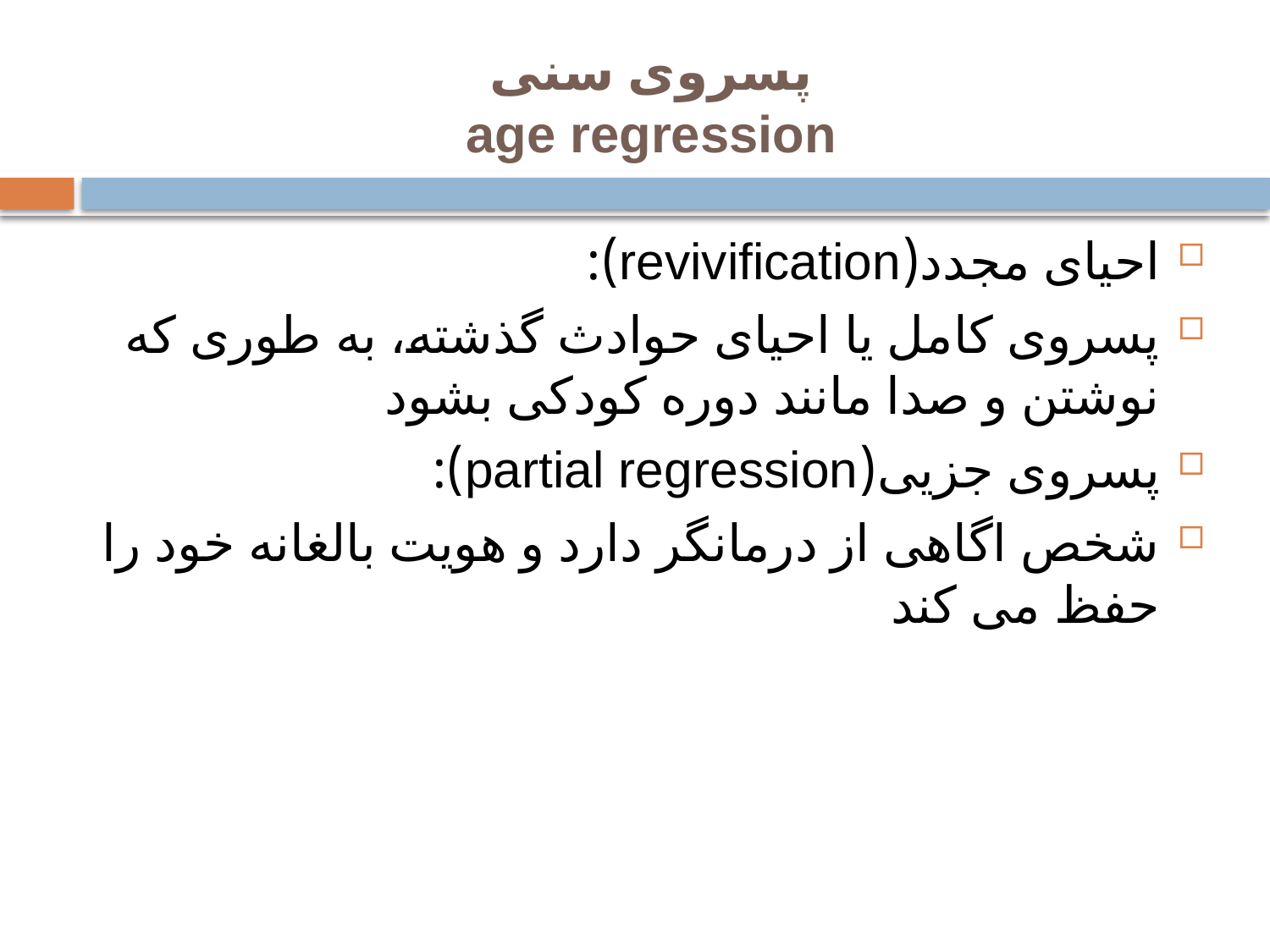

# پسروی سنی age regression
احیای مجدد(revivification):
پسروی کامل یا احیای حوادث گذشته، به طوری که نوشتن و صدا مانند دوره کودکی بشود
پسروی جزیی(partial regression):
شخص اگاهی از درمانگر دارد و هویت بالغانه خود را حفظ می کند